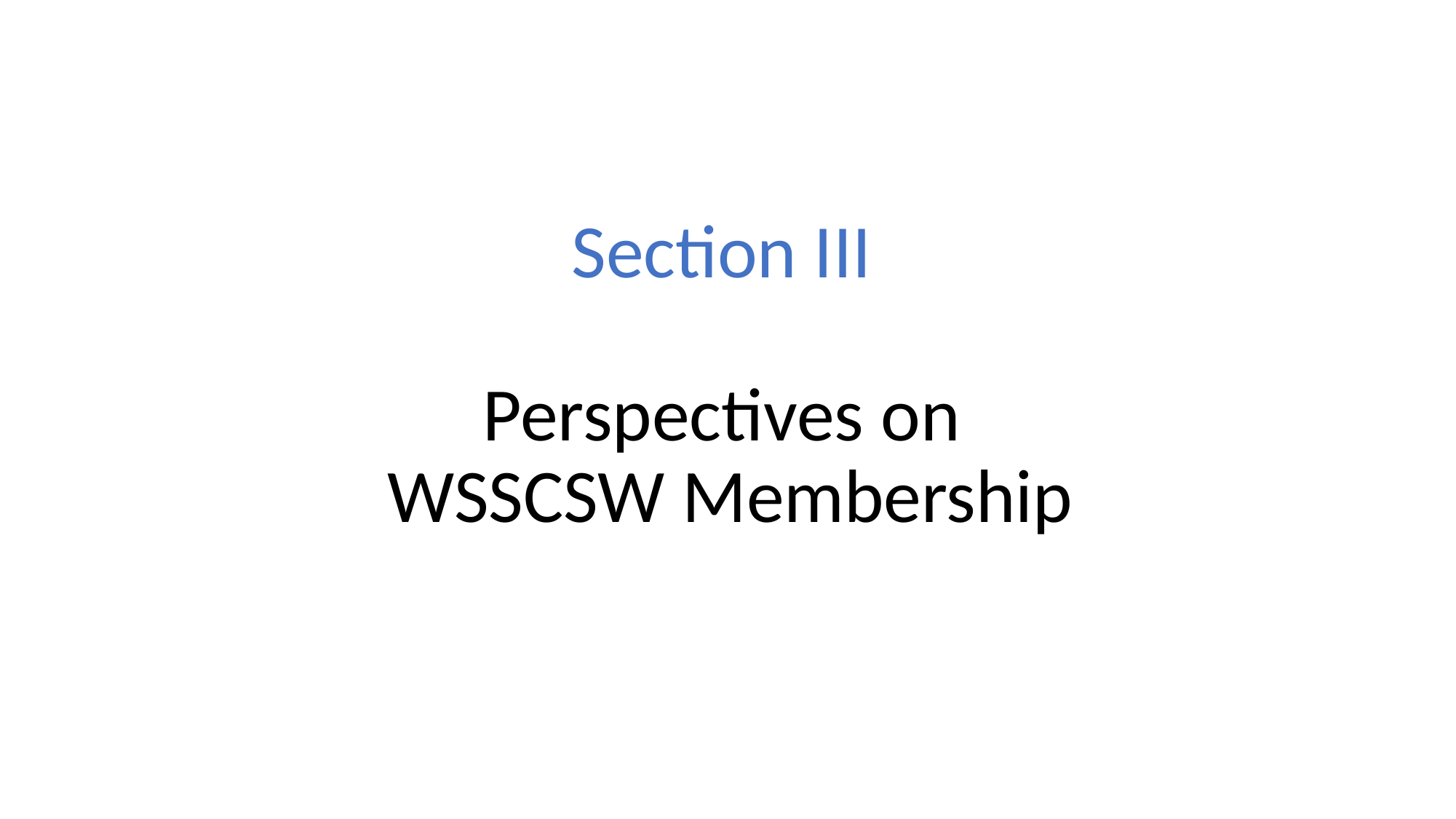

# Section III Perspectives on WSSCSW Membership